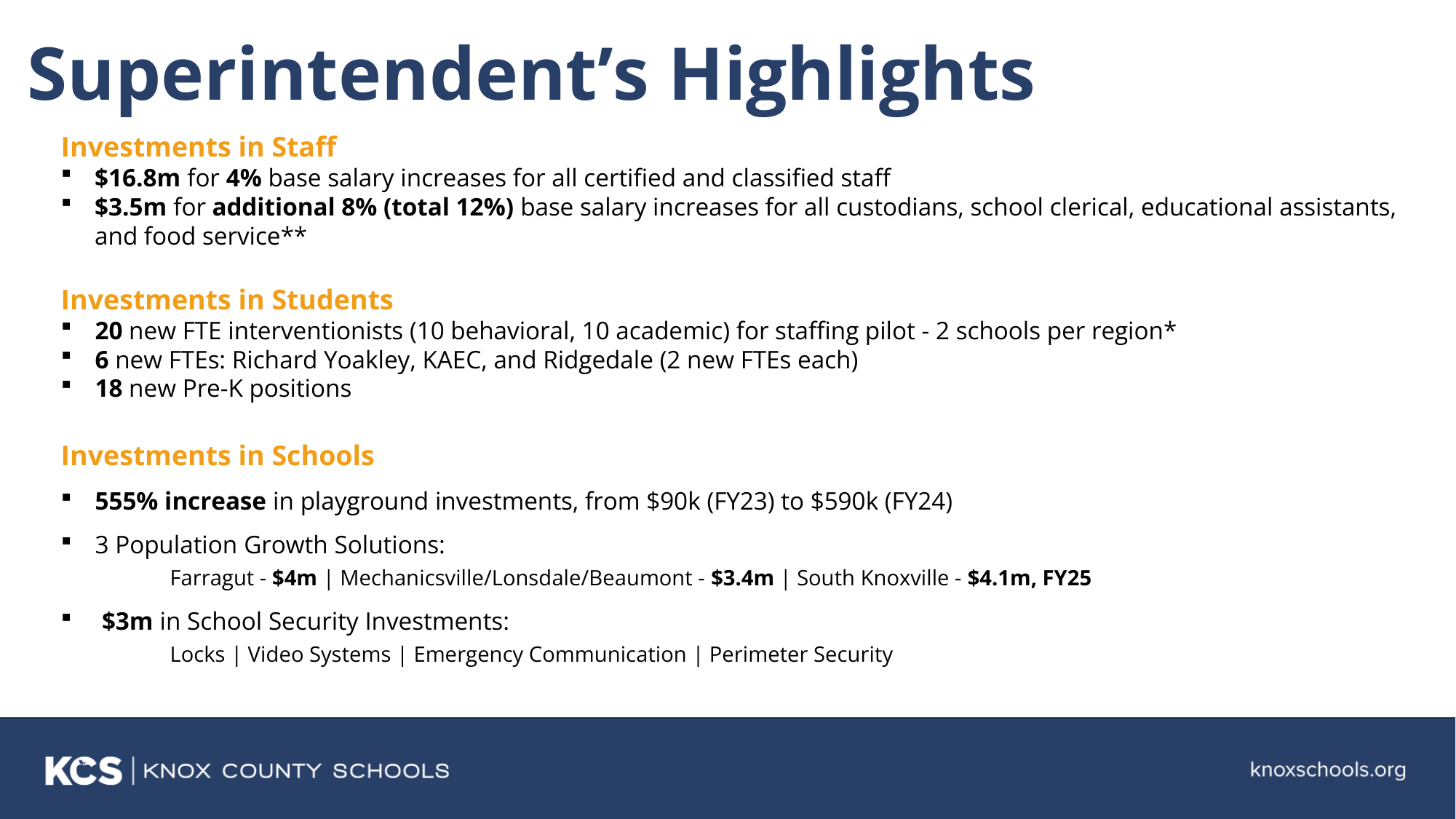

# Superintendent’s Highlights
Investments in Staff
$16.8m for 4% base salary increases for all certified and classified staff
$3.5m for additional 8% (total 12%) base salary increases for all custodians, school clerical, educational assistants, and food service**

Investments in Students
20 new FTE interventionists (10 behavioral, 10 academic) for staffing pilot - 2 schools per region*
6 new FTEs: Richard Yoakley, KAEC, and Ridgedale (2 new FTEs each)
18 new Pre-K positions

Investments in Schools
555% increase in playground investments, from $90k (FY23) to $590k (FY24)
3 Population Growth Solutions:
	Farragut - $4m | Mechanicsville/Lonsdale/Beaumont - $3.4m | South Knoxville - $4.1m, FY25
$3m in School Security Investments:
	Locks | Video Systems | Emergency Communication | Perimeter Security